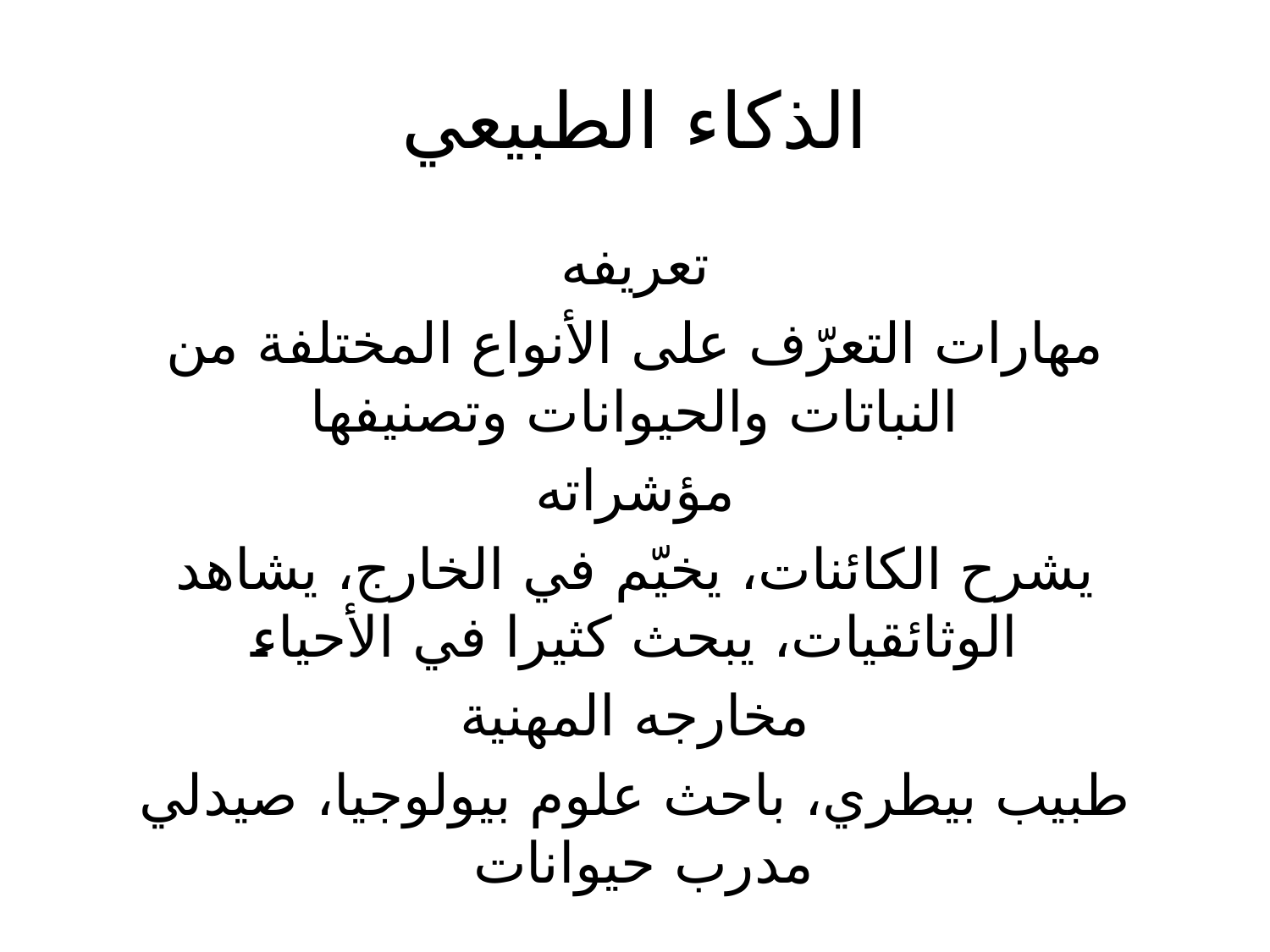

# الذكاء الطبيعي
تعريفه
مهارات التعرّف على الأنواع المختلفة من النباتات والحيوانات وتصنيفها
مؤشراته
يشرح الكائنات، يخيّم في الخارج، يشاهد الوثائقيات، يبحث كثيرا في الأحياء
مخارجه المهنية
طبيب بيطري، باحث علوم بيولوجيا، صيدلي مدرب حيوانات